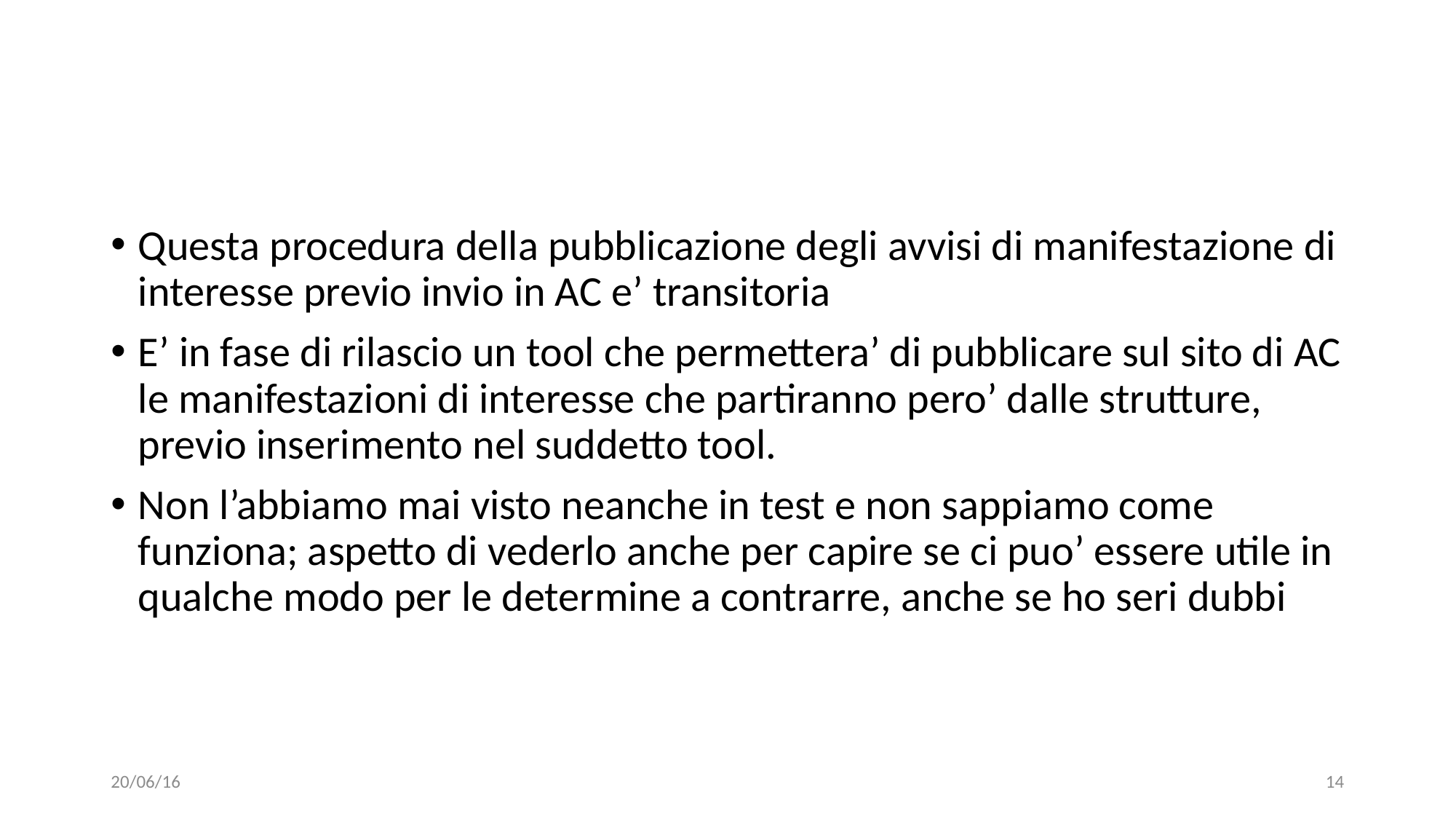

#
Questa procedura della pubblicazione degli avvisi di manifestazione di interesse previo invio in AC e’ transitoria
E’ in fase di rilascio un tool che permettera’ di pubblicare sul sito di AC le manifestazioni di interesse che partiranno pero’ dalle strutture, previo inserimento nel suddetto tool.
Non l’abbiamo mai visto neanche in test e non sappiamo come funziona; aspetto di vederlo anche per capire se ci puo’ essere utile in qualche modo per le determine a contrarre, anche se ho seri dubbi
20/06/16
14